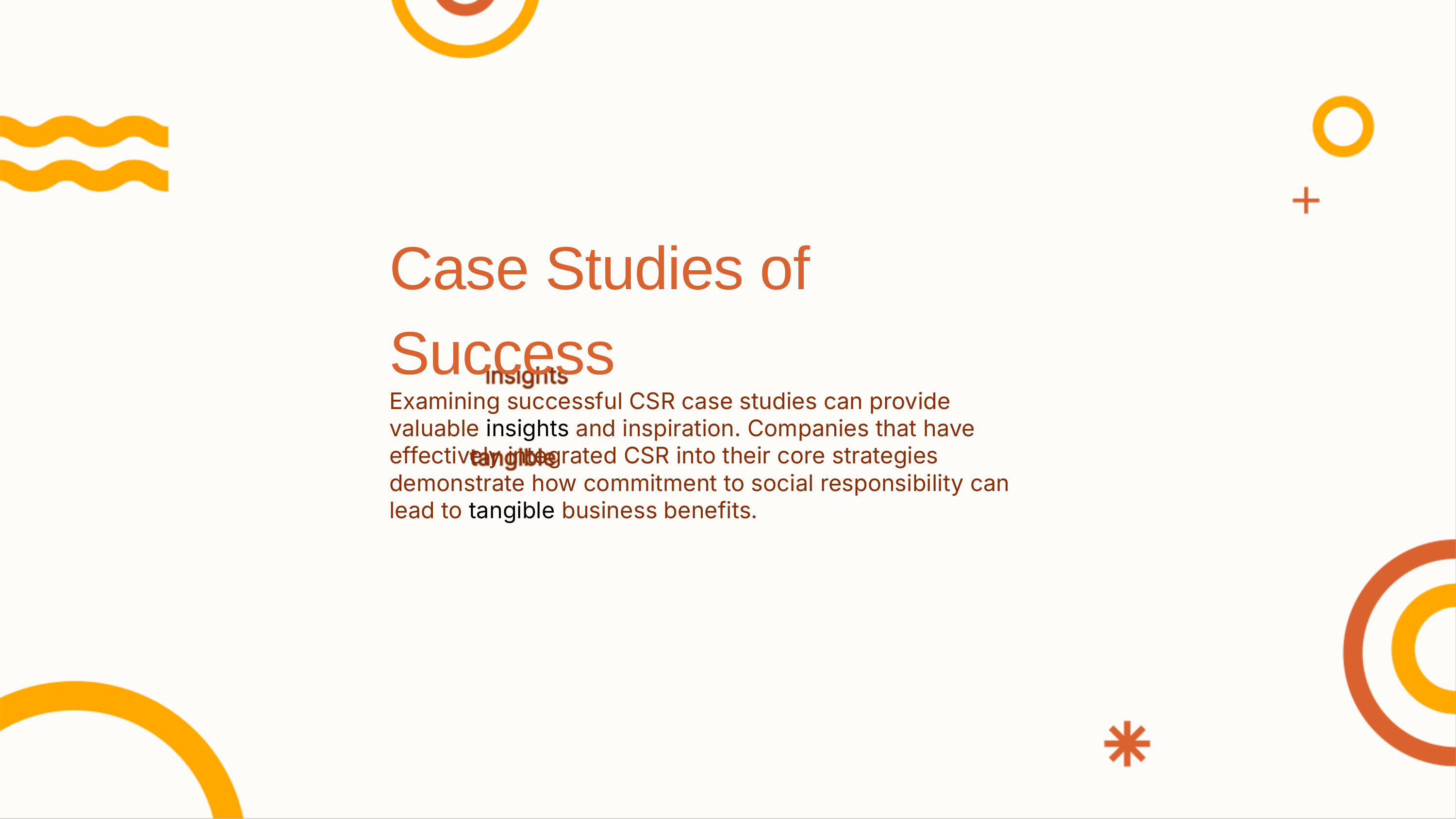

Case Studies of Success
Examining successful CSR case studies can provide valuable insights and inspiration. Companies that have effectively integrated CSR into their core strategies demonstrate how commitment to social responsibility can lead to tangible business benefits.